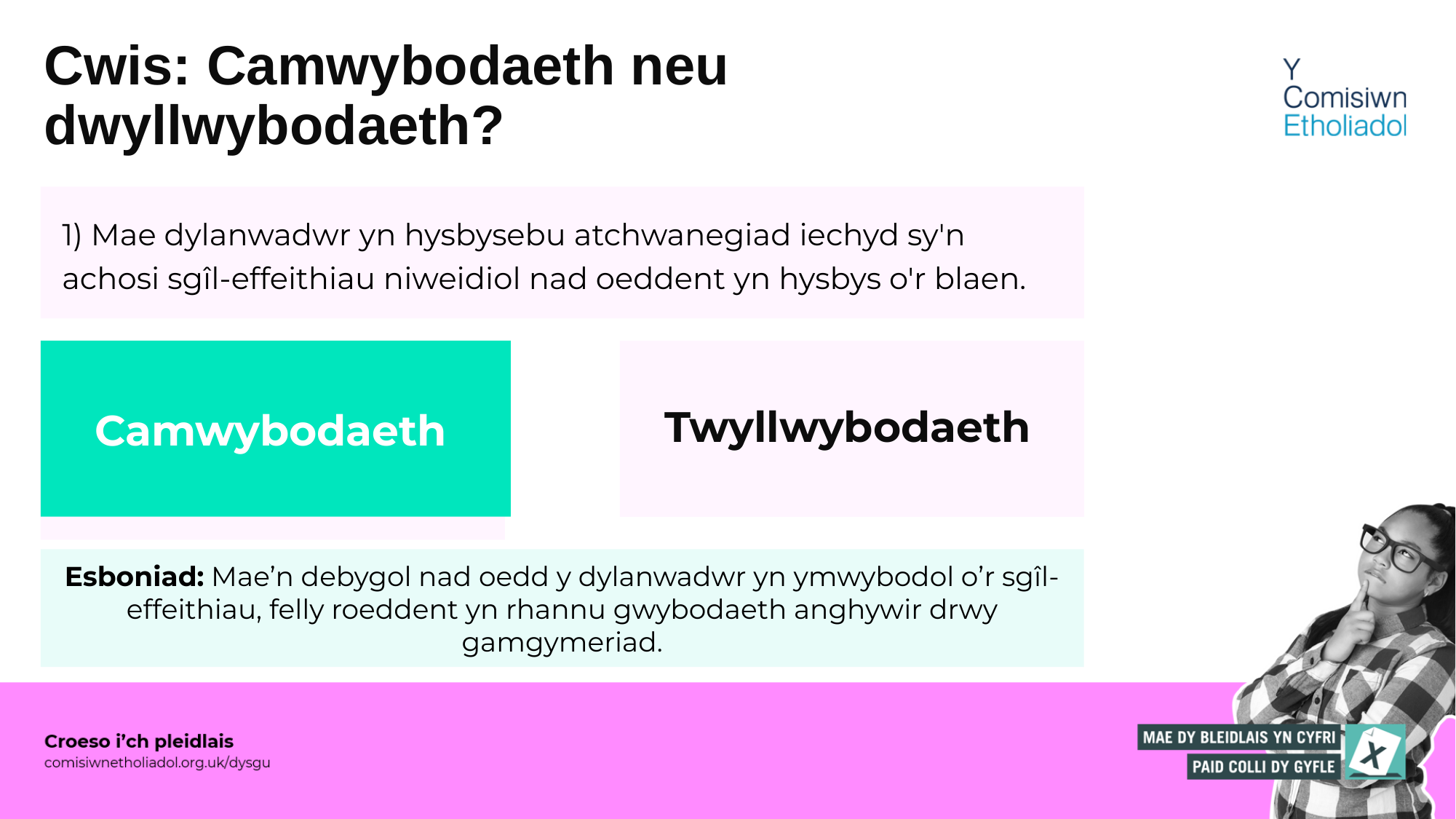

# Cwis: Camwybodaeth neu dwyllwybodaeth?
1) Mae dylanwadwr yn hysbysebu atchwanegiad iechyd sy'n achosi sgîl-effeithiau niweidiol nad oeddent yn hysbys o'r blaen.
Camwybodaeth
Twyllwybodaeth
Camwybodaeth
Esboniad: Mae’n debygol nad oedd y dylanwadwr yn ymwybodol o’r sgîl-effeithiau, felly roeddent yn rhannu gwybodaeth anghywir drwy gamgymeriad.